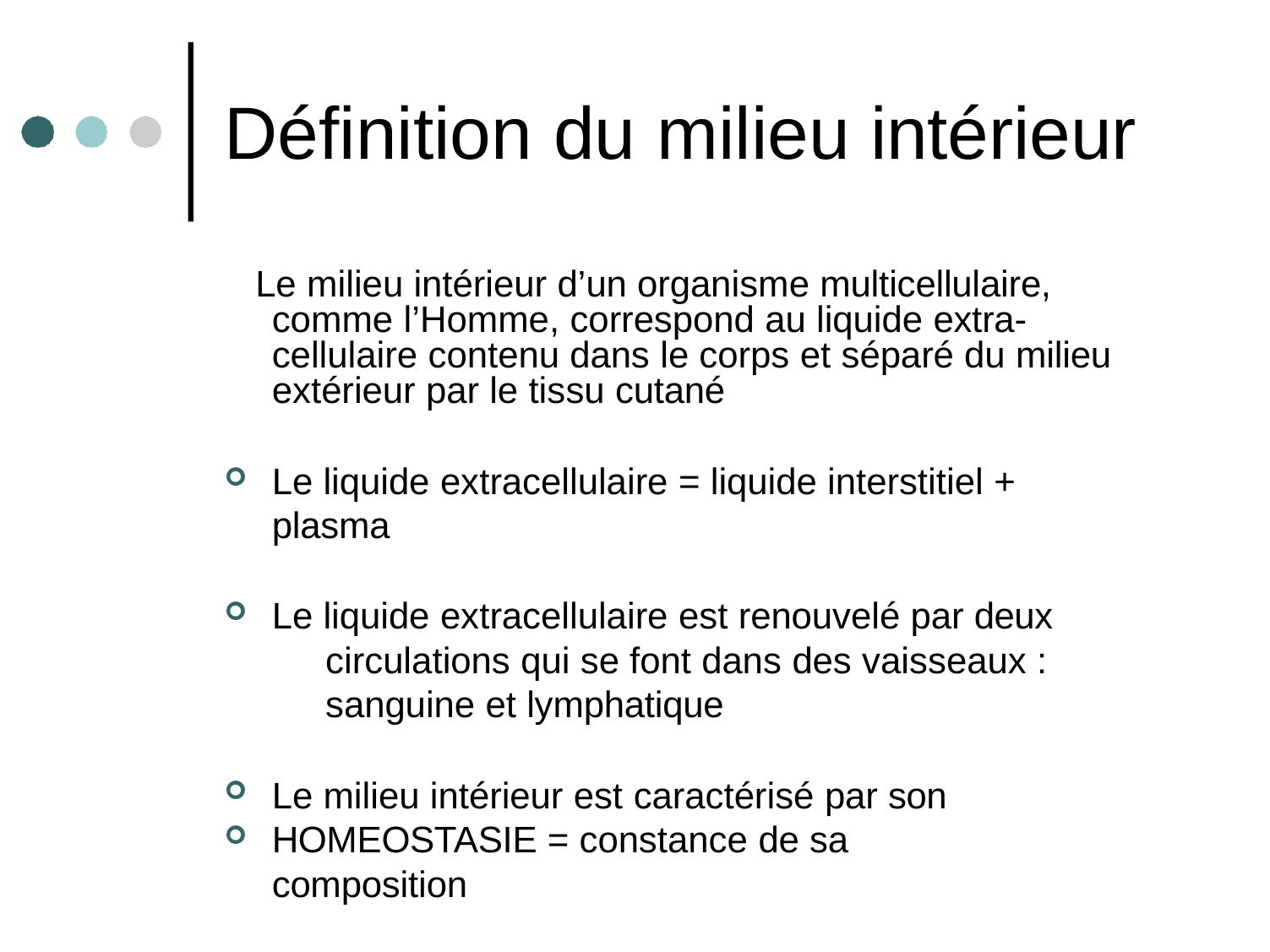

# Définition du milieu intérieur
Le milieu intérieur d’un organisme multicellulaire, comme l’Homme, correspond au liquide extra- cellulaire contenu dans le corps et séparé du milieu extérieur par le tissu cutané

Le liquide extracellulaire = liquide interstitiel + plasma

Le liquide extracellulaire est renouvelé par deux 	circulations qui se font dans des vaisseaux : 	sanguine et lymphatique

Le milieu intérieur est caractérisé par son
HOMEOSTASIE = constance de sa composition